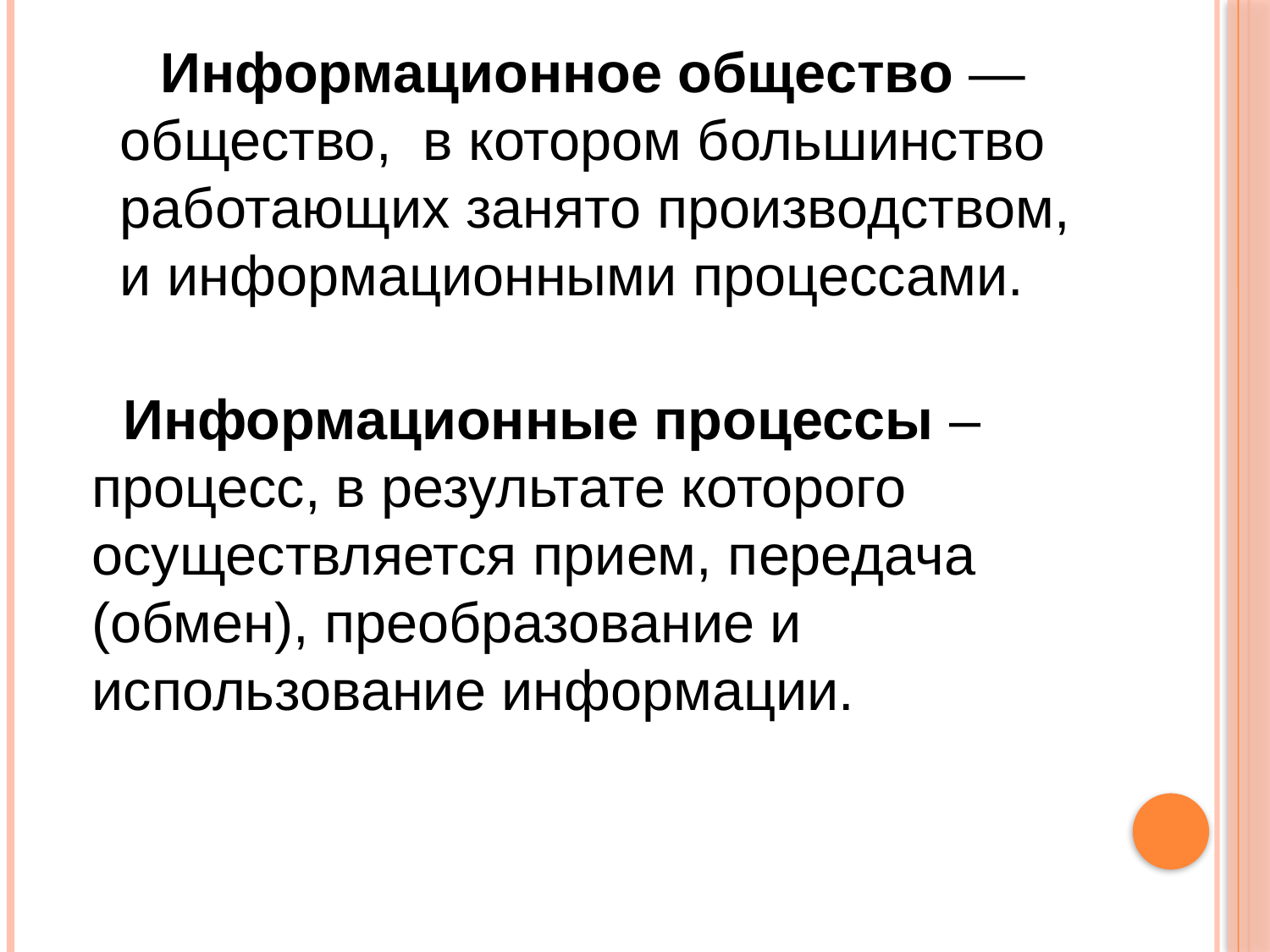

Информационное общество —   общество,  в котором большинство работающих занято производством,  и информационными процессами.
  Информационные процессы – процесс, в результате которого осуществляется прием, передача (обмен), преобразование и использование информации.